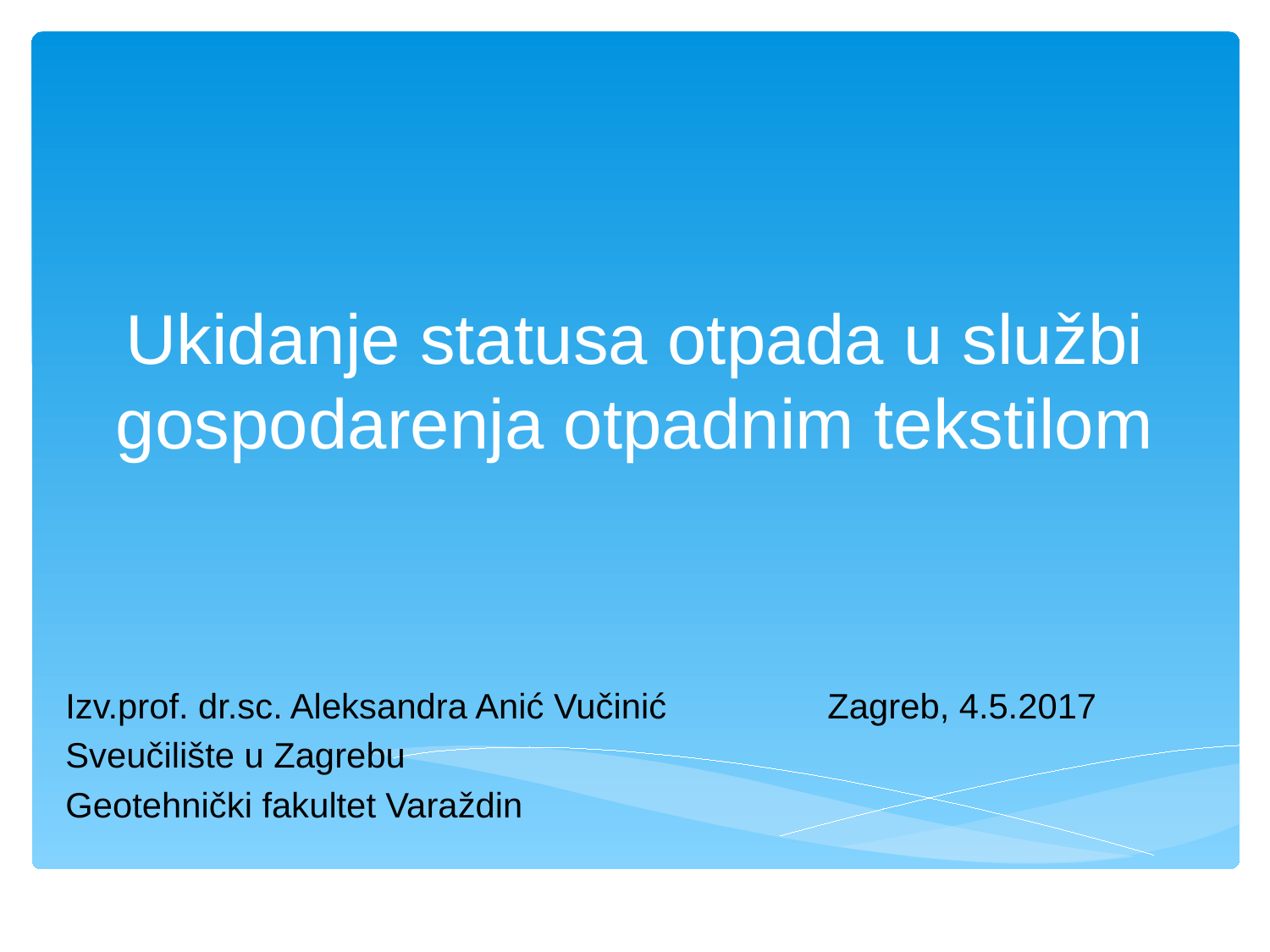

# Ukidanje statusa otpada u službi gospodarenja otpadnim tekstilom
Izv.prof. dr.sc. Aleksandra Anić Vučinić		Zagreb, 4.5.2017
Sveučilište u Zagrebu
Geotehnički fakultet Varaždin